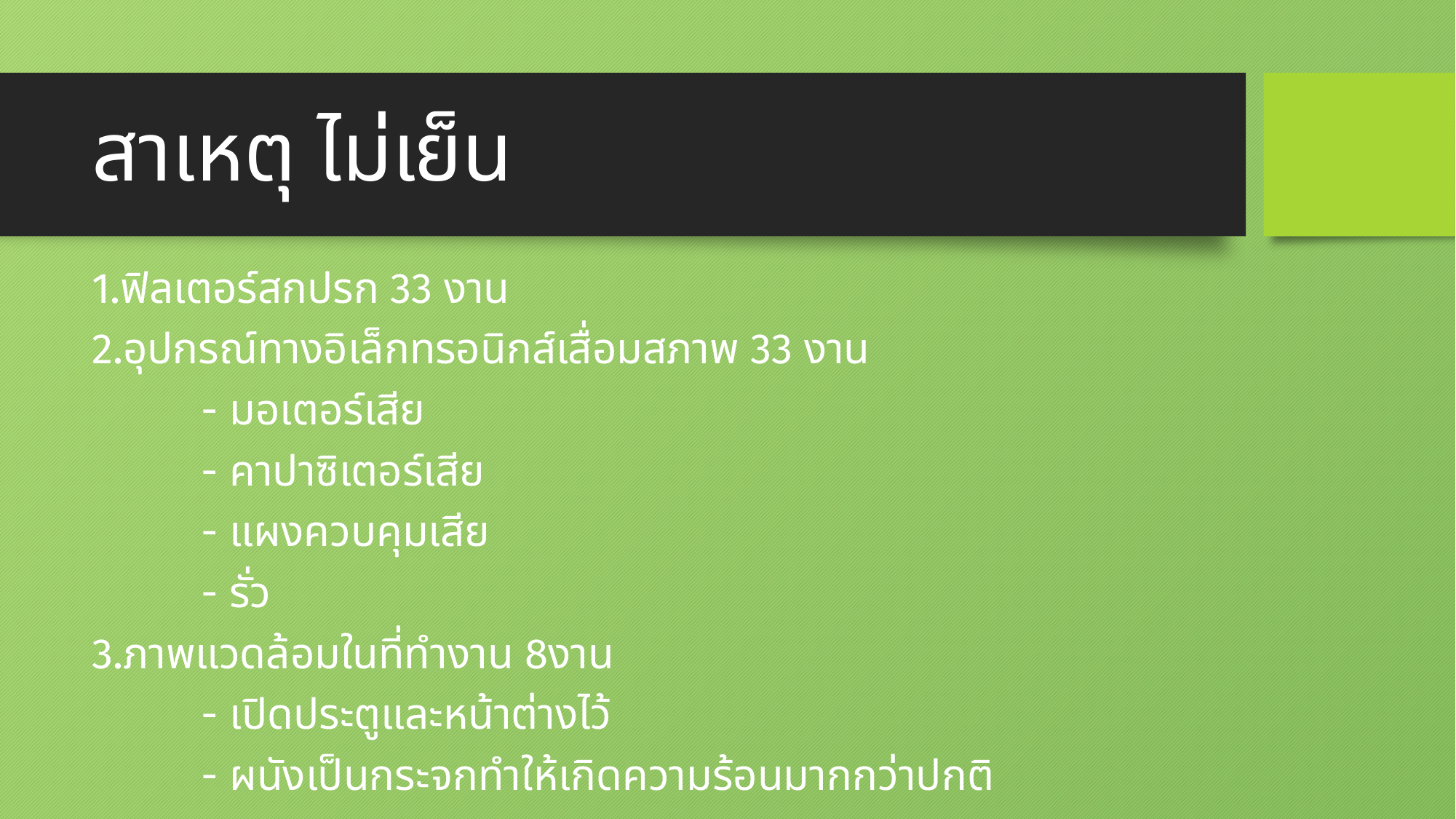

# สาเหตุ ไม่เย็น
1.ฟิลเตอร์สกปรก 33 งาน
2.อุปกรณ์ทางอิเล็กทรอนิกส์เสื่อมสภาพ 33 งาน
	- มอเตอร์เสีย
	- คาปาซิเตอร์เสีย
	- แผงควบคุมเสีย
	- รั่ว
3.ภาพแวดล้อมในที่ทำงาน 8งาน
	- เปิดประตูและหน้าต่างไว้
	- ผนังเป็นกระจกทำให้เกิดความร้อนมากกว่าปกติ